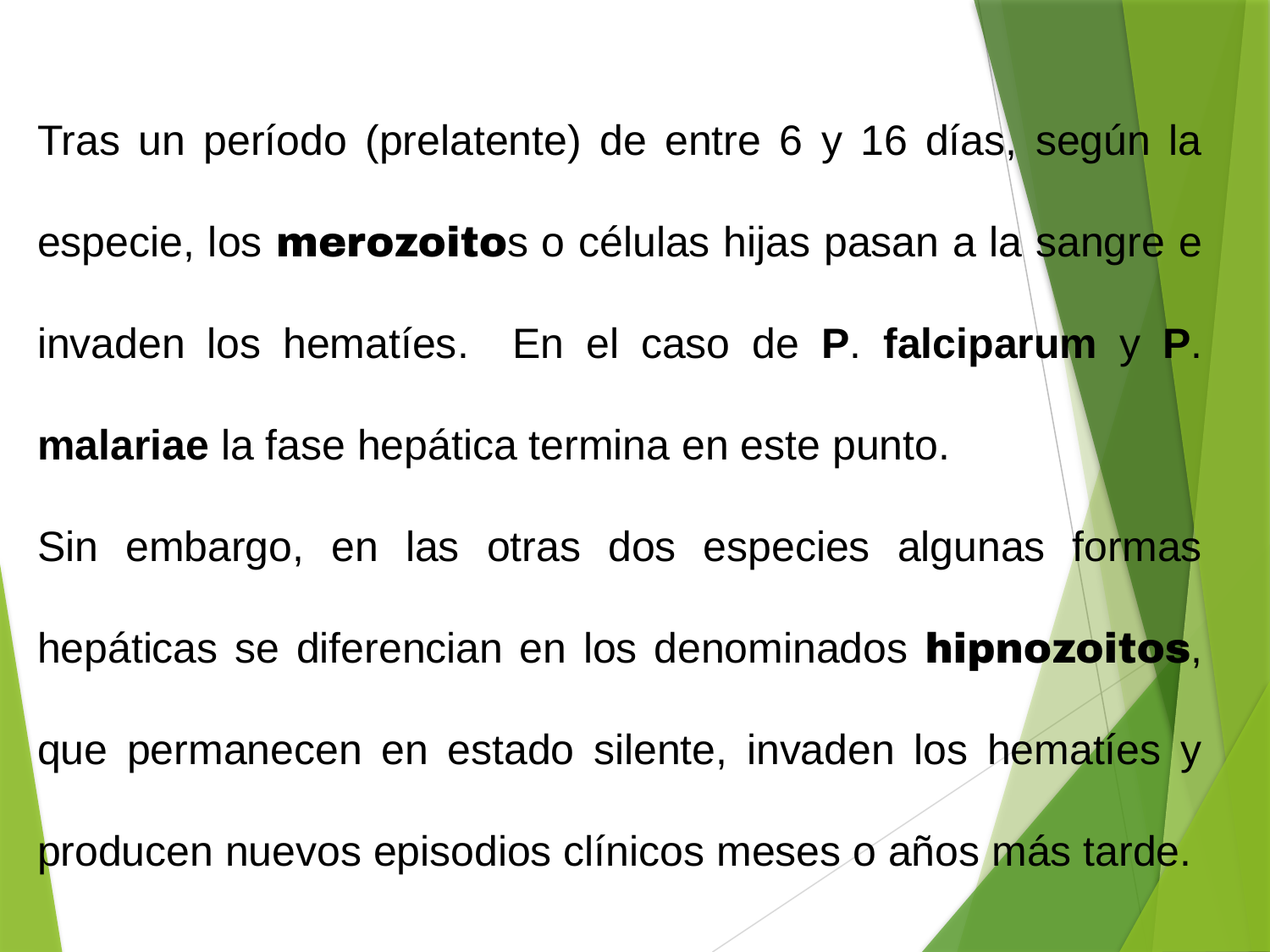

Tras un período (prelatente) de entre 6 y 16 días, según la especie, los merozoitos o células hijas pasan a la sangre e invaden los hematíes.  En el caso de P. falciparum y P. malariae la fase hepática termina en este punto.
Sin embargo, en las otras dos especies algunas formas hepáticas se diferencian en los denominados hipnozoitos, que permanecen en estado silente, invaden los hematíes y producen nuevos episodios clínicos meses o años más tarde.